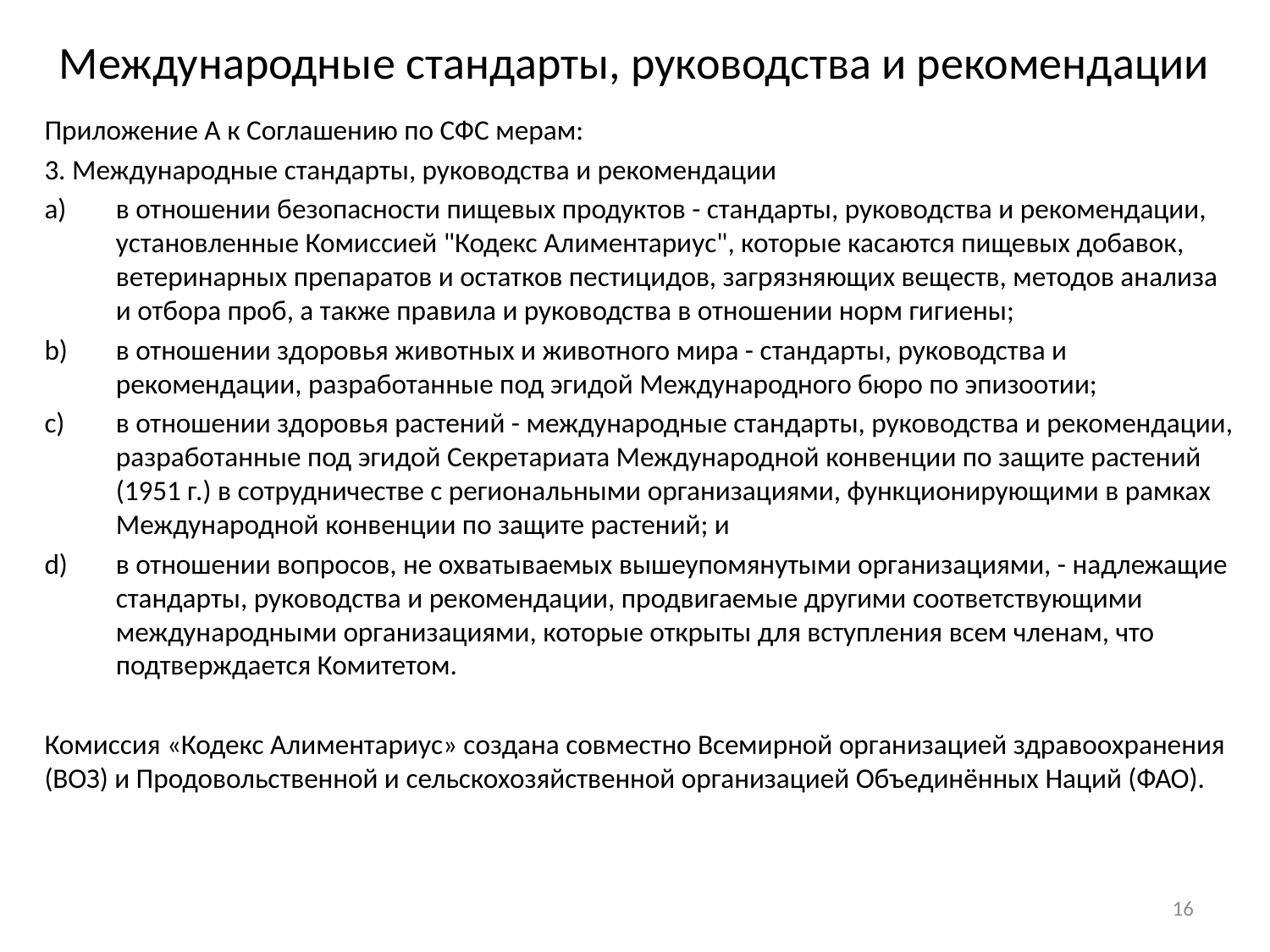

# Международные стандарты, руководства и рекомендации
Приложение А к Соглашению по СФС мерам:
3. Международные стандарты, руководства и рекомендации
в отношении безопасности пищевых продуктов - стандарты, руководства и рекомендации, установленные Комиссией "Кодекс Алиментариус", которые касаются пищевых добавок, ветеринарных препаратов и остатков пестицидов, загрязняющих веществ, методов анализа и отбора проб, а также правила и руководства в отношении норм гигиены;
в отношении здоровья животных и животного мира - стандарты, руководства и рекомендации, разработанные под эгидой Международного бюро по эпизоотии;
в отношении здоровья растений - международные стандарты, руководства и рекомендации, разработанные под эгидой Секретариата Международной конвенции по защите растений (1951 г.) в сотрудничестве с региональными организациями, функционирующими в рамках Международной конвенции по защите растений; и
в отношении вопросов, не охватываемых вышеупомянутыми организациями, - надлежащие стандарты, руководства и рекомендации, продвигаемые другими соответствующими международными организациями, которые открыты для вступления всем членам, что подтверждается Комитетом.

Комиссия «Кодекс Алиментариус» создана совместно Всемирной организацией здравоохранения (ВОЗ) и Продовольственной и сельскохозяйственной организацией Объединённых Наций (ФАО).
16